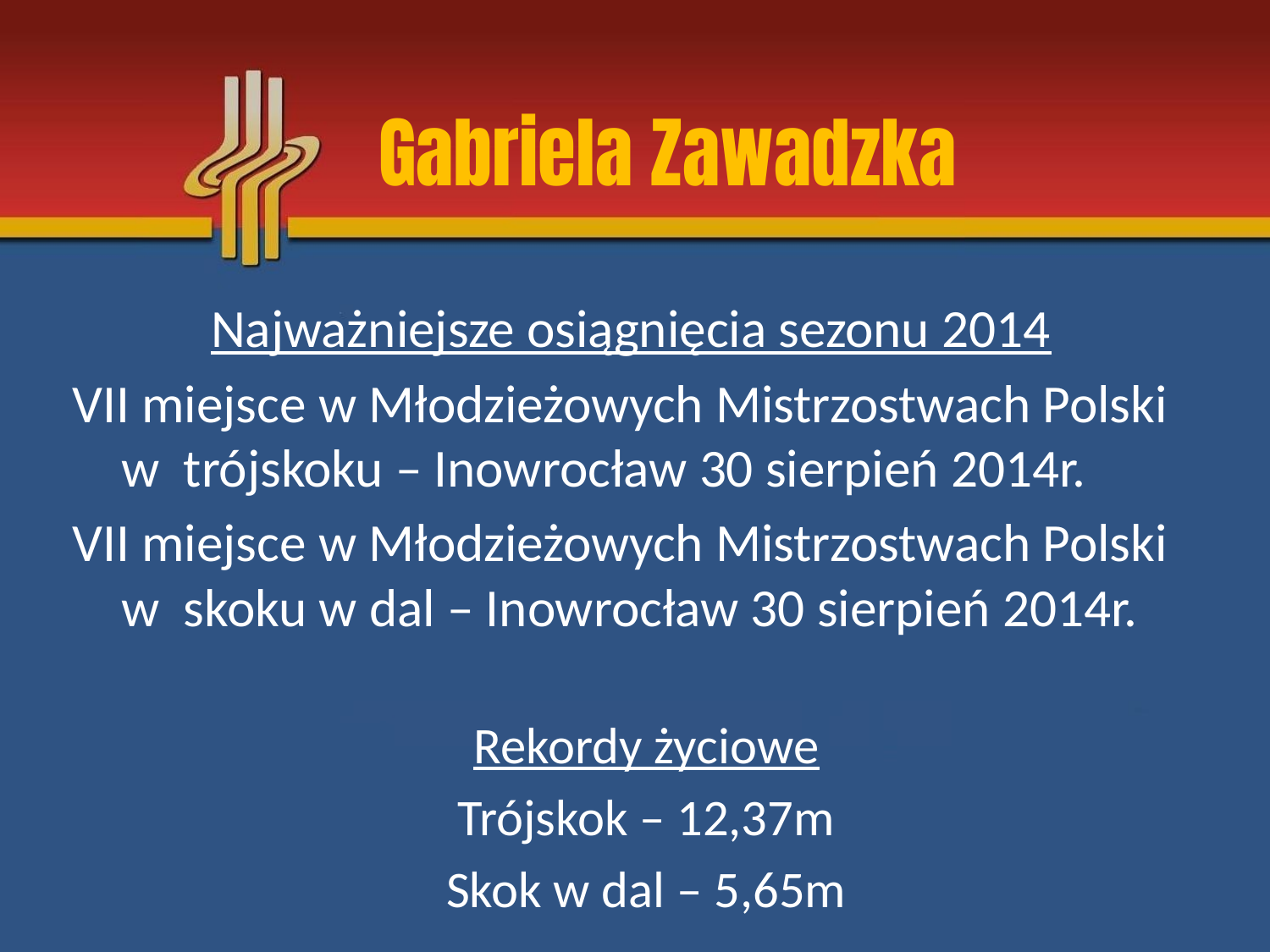

# Gabriela Zawadzka
Najważniejsze osiągnięcia sezonu 2014
VII miejsce w Młodzieżowych Mistrzostwach Polski
w  trójskoku – Inowrocław 30 sierpień 2014r.
VII miejsce w Młodzieżowych Mistrzostwach Polski
w  skoku w dal – Inowrocław 30 sierpień 2014r.
Rekordy życiowe
Trójskok – 12,37m
Skok w dal – 5,65m